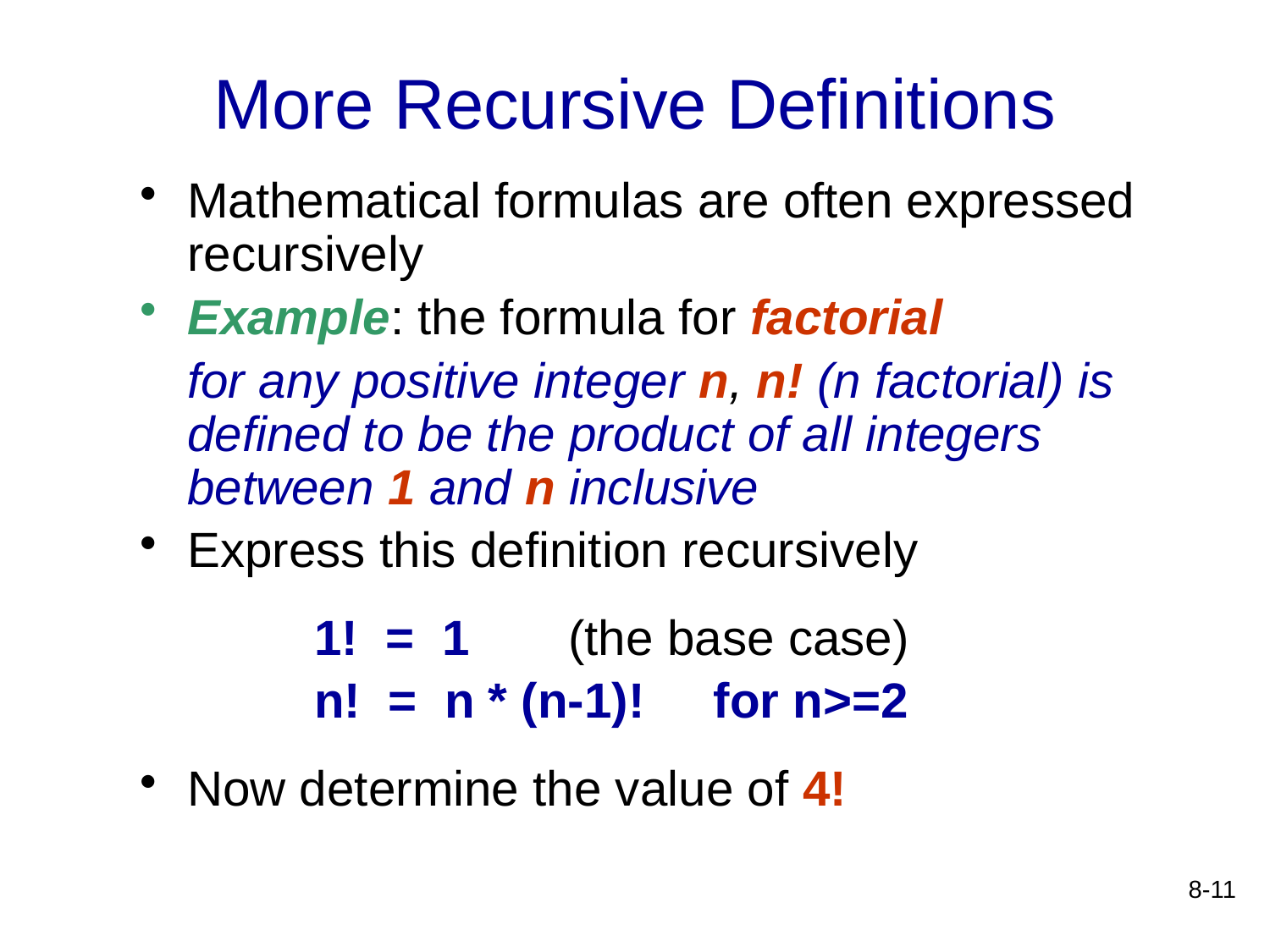

# More Recursive Definitions
Mathematical formulas are often expressed recursively
Example: the formula for factorial
	for any positive integer n, n! (n factorial) is defined to be the product of all integers between 1 and n inclusive
Express this definition recursively
		1!  =  1	(the base case)
		n!  =  n * (n-1)!     for n>=2
Now determine the value of 4!
8-11